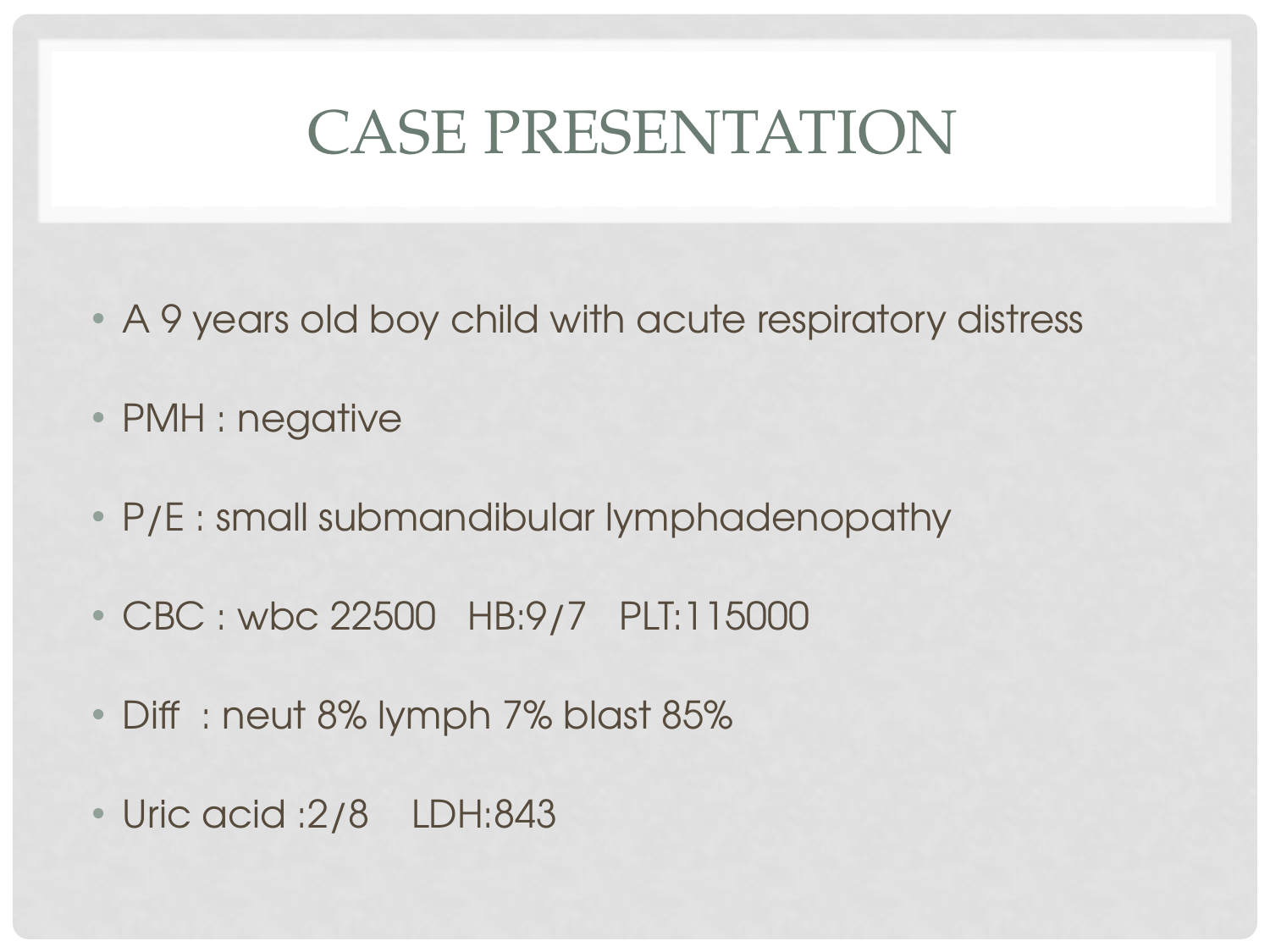

# Case presentation
A 9 years old boy child with acute respiratory distress
PMH : negative
P/E : small submandibular lymphadenopathy
CBC : wbc 22500   HB:9/7   PLT:115000
Diff  : neut 8% lymph 7% blast 85%
Uric acid :2/8    LDH:843